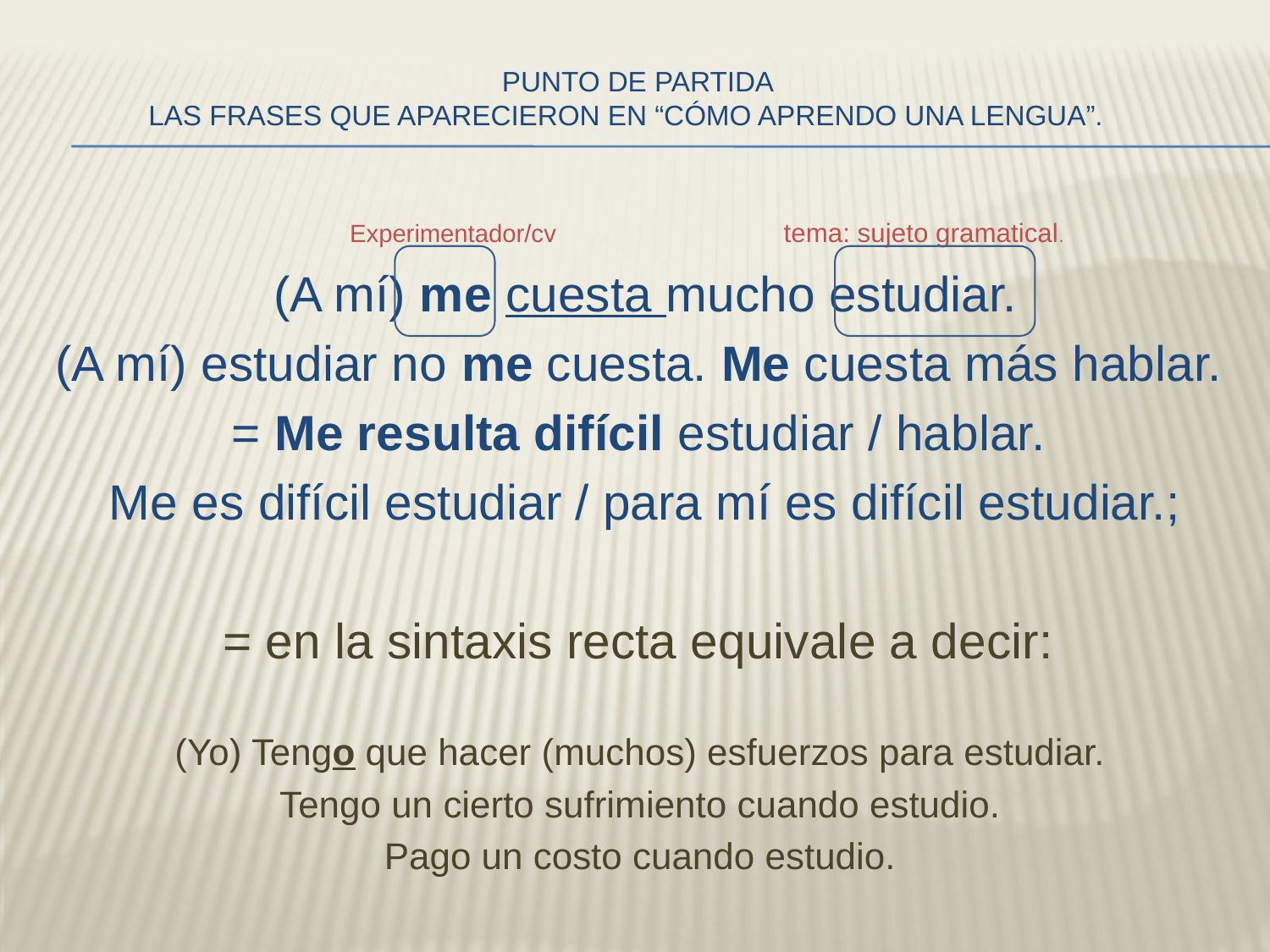

# Punto de partida Las frases que aparecieron en “Cómo aprendo una lengua”.
                   Experimentador/cv                 tema: sujeto gramatical.
(A mí) me cuesta mucho estudiar.
(A mí) estudiar no me cuesta. Me cuesta más hablar.
= Me resulta difícil estudiar / hablar.
Me es difícil estudiar / para mí es difícil estudiar.;

= en la sintaxis recta equivale a decir:

(Yo) Tengo que hacer (muchos) esfuerzos para estudiar.
Tengo un cierto sufrimiento cuando estudio.
Pago un costo cuando estudio.